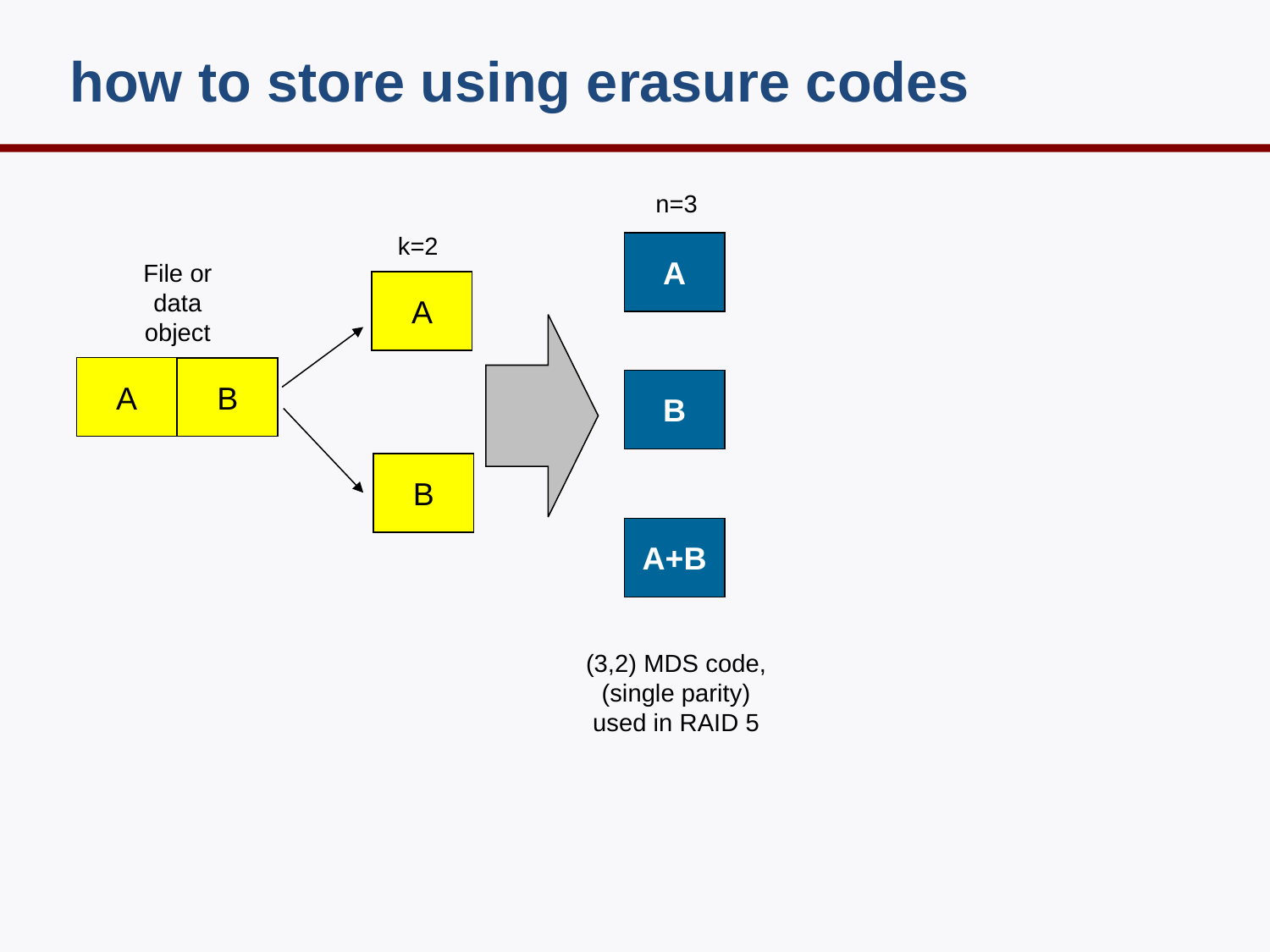

# how to store using erasure codes
n=3
k=2
A
File or data object
A

A
B
B

B
A+B
(3,2) MDS code, (single parity) used in RAID 5